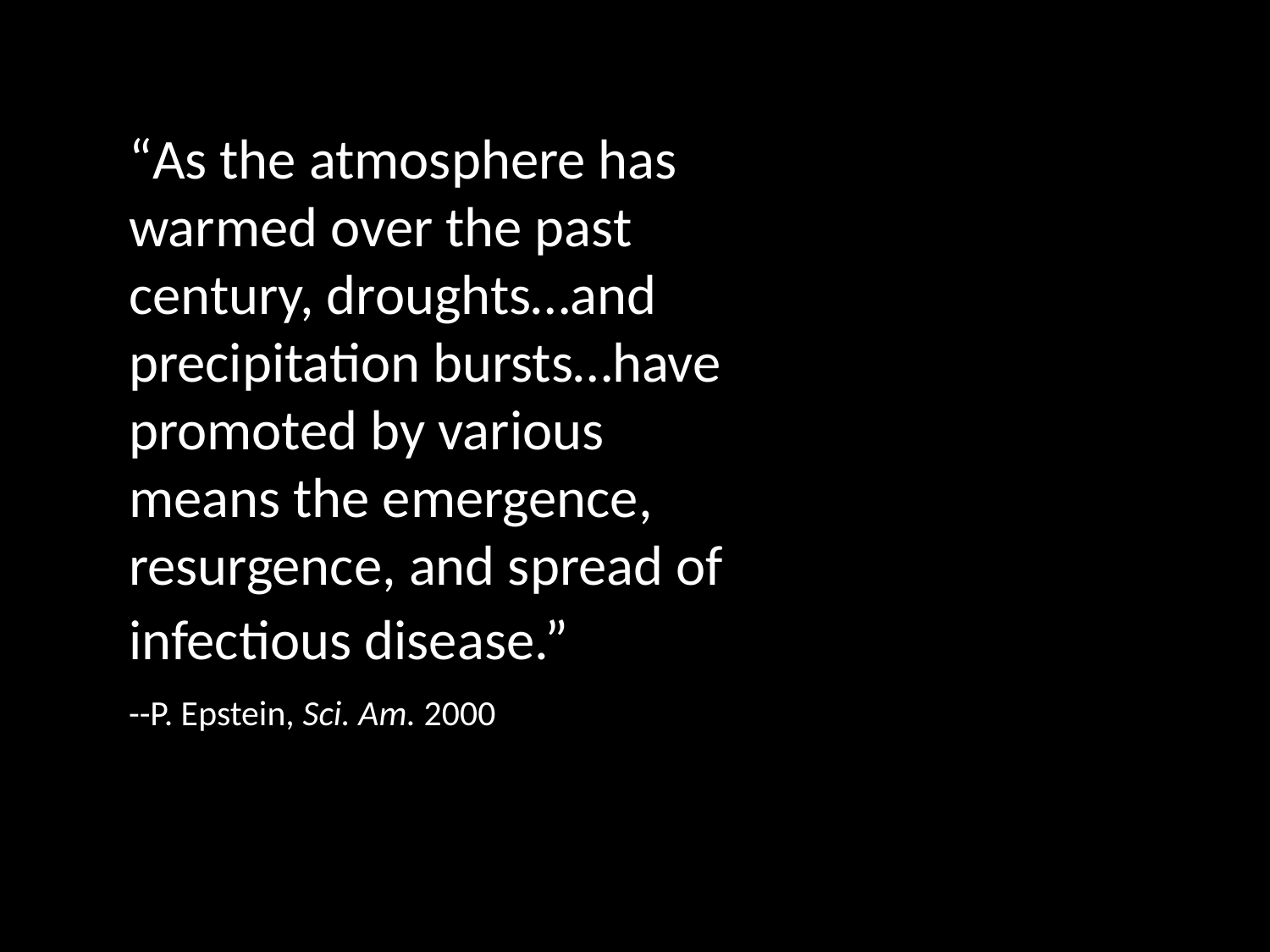

“As the atmosphere has warmed over the past century, droughts…and precipitation bursts…have promoted by various means the emergence, resurgence, and spread of infectious disease.”
--P. Epstein, Sci. Am. 2000